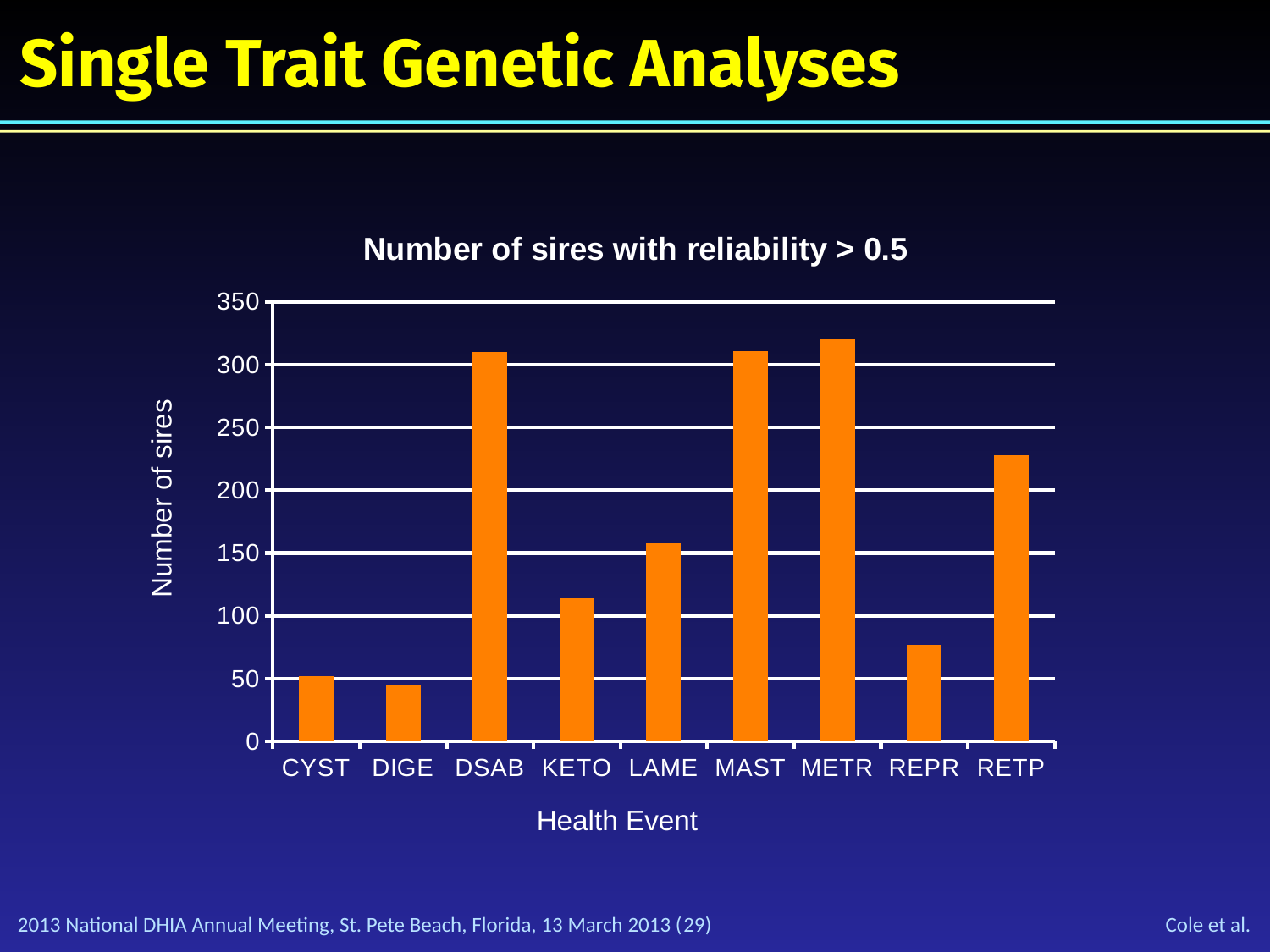

# Single Trait Genetic Analyses

### Chart: Number of sires with reliability > 0.5

| Category | Number of sires with reliability > 0.5 |
|---|---|
| CYST | 52.0 |
| DIGE | 45.0 |
| DSAB | 310.0 |
| KETO | 114.0 |
| LAME | 158.0 |
| MAST | 311.0 |
| METR | 320.0 |
| REPR | 77.0 |
| RETP | 228.0 |
Number of sires
Health Event